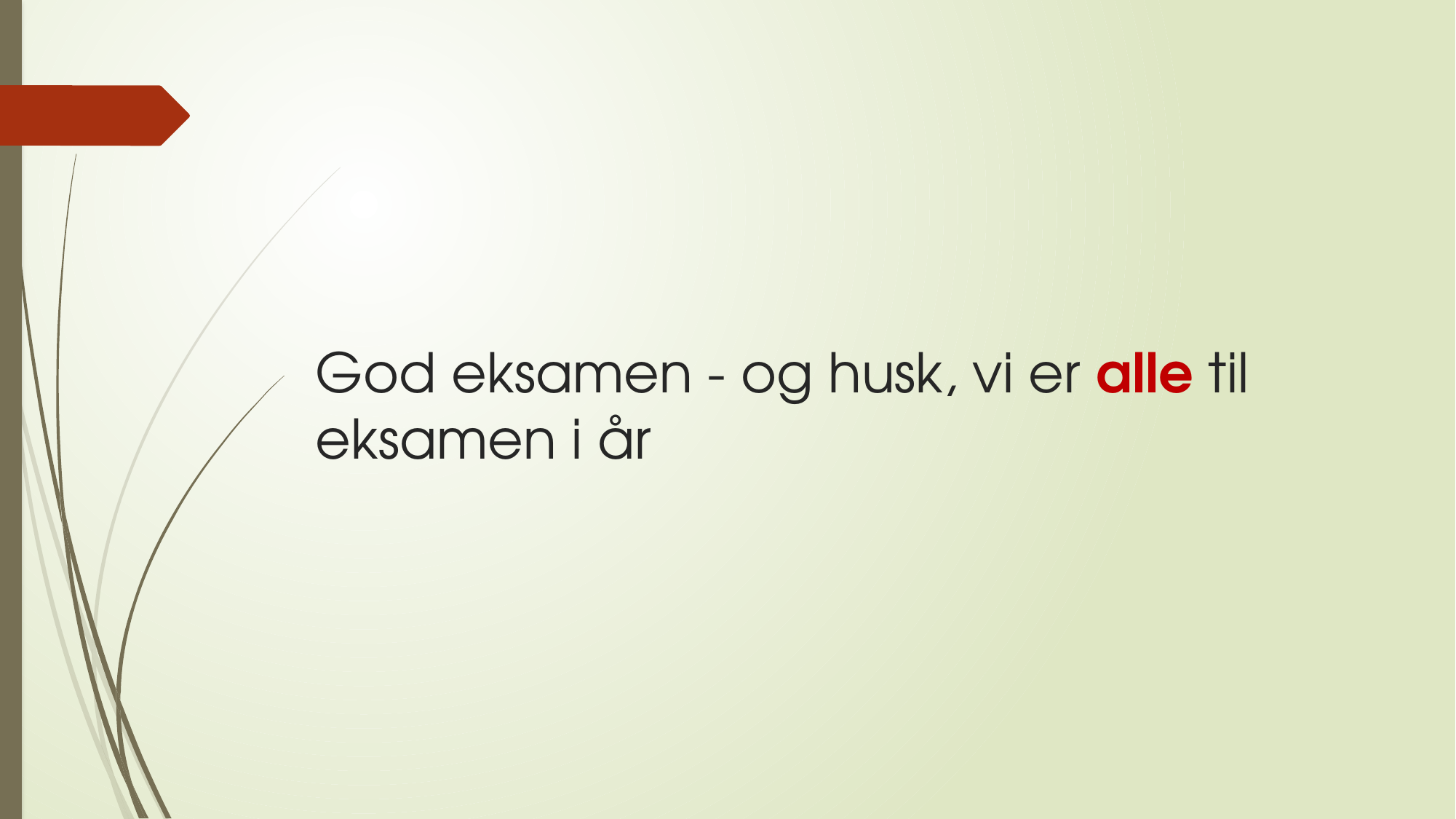

# God eksamen - og husk, vi er alle til eksamen i år